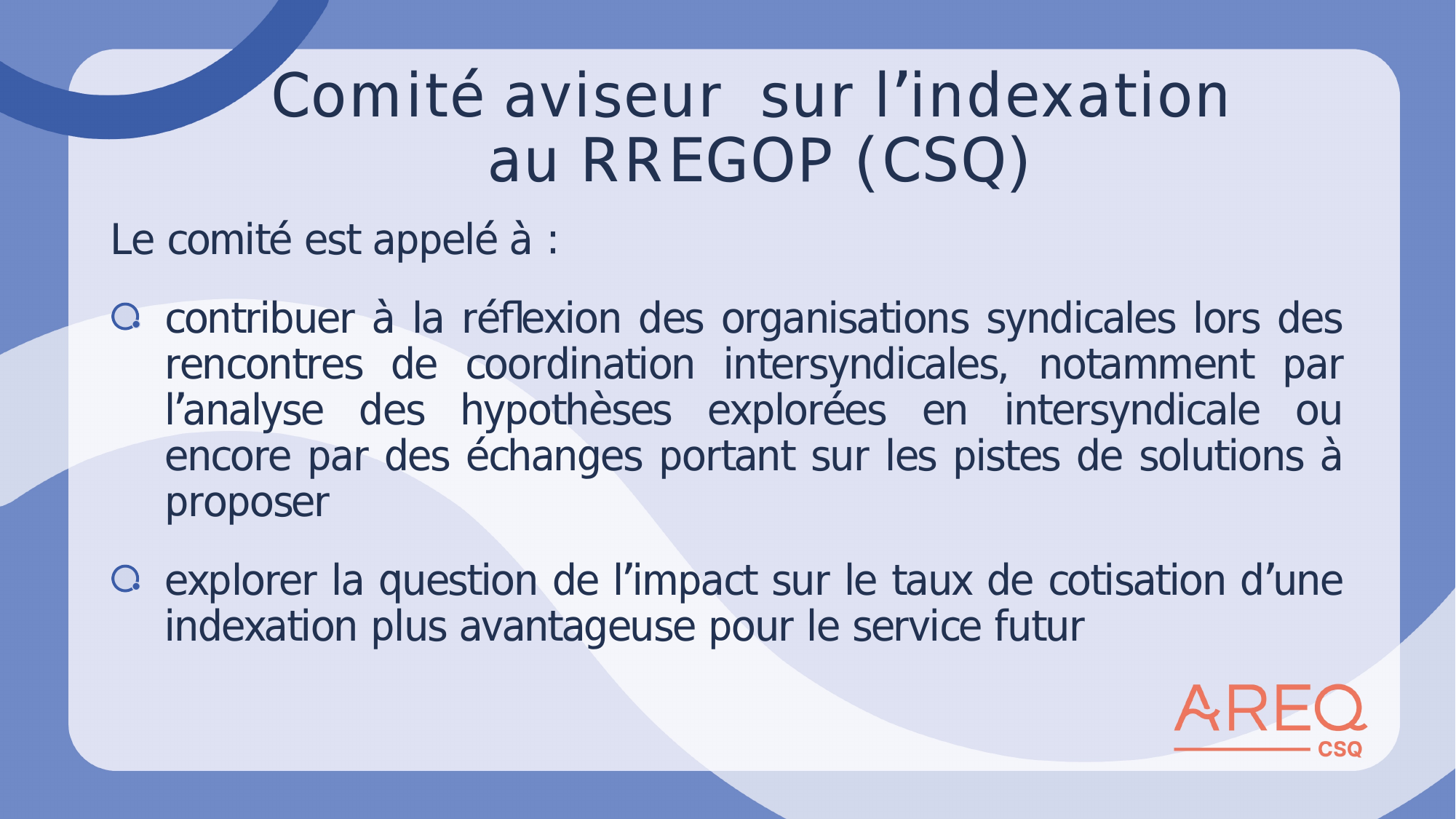

# Comité aviseur  sur l’indexation au RREGOP (CSQ)
Le comité est appelé à :
contribuer à la réflexion des organisations syndicales lors des rencontres de coordination intersyndicales, notamment par l’analyse des hypothèses explorées en intersyndicale ou encore par des échanges portant sur les pistes de solutions à proposer
explorer la question de l’impact sur le taux de cotisation d’une indexation plus avantageuse pour le service futur